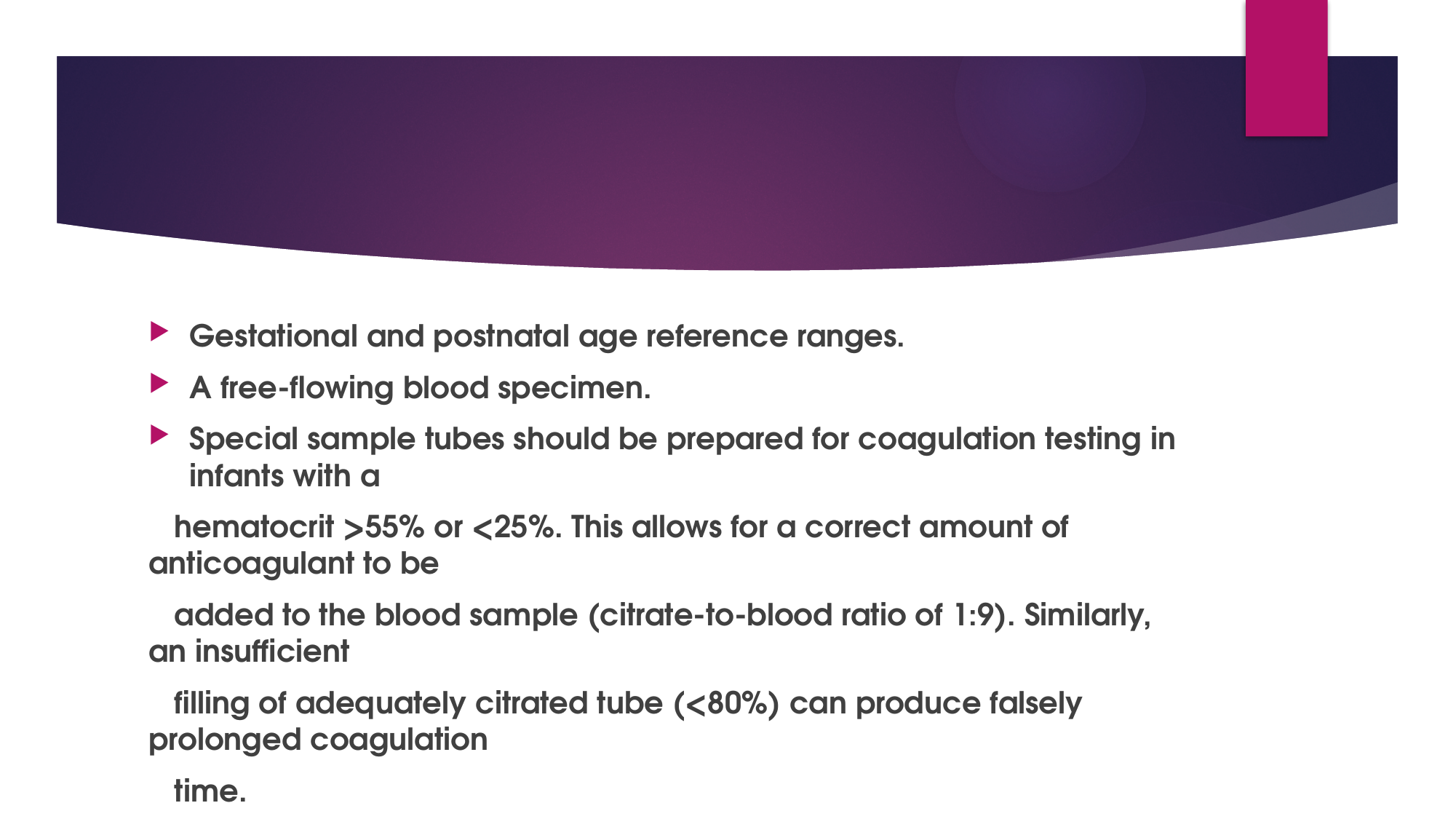

#
Gestational and postnatal age reference ranges.
A free-flowing blood specimen.
Special sample tubes should be prepared for coagulation testing in infants with a
   hematocrit >55% or <25%. This allows for a correct amount of anticoagulant to be
   added to the blood sample (citrate-to-blood ratio of 1:9). Similarly, an insufficient
   filling of adequately citrated tube (<80%) can produce falsely prolonged coagulation
   time.